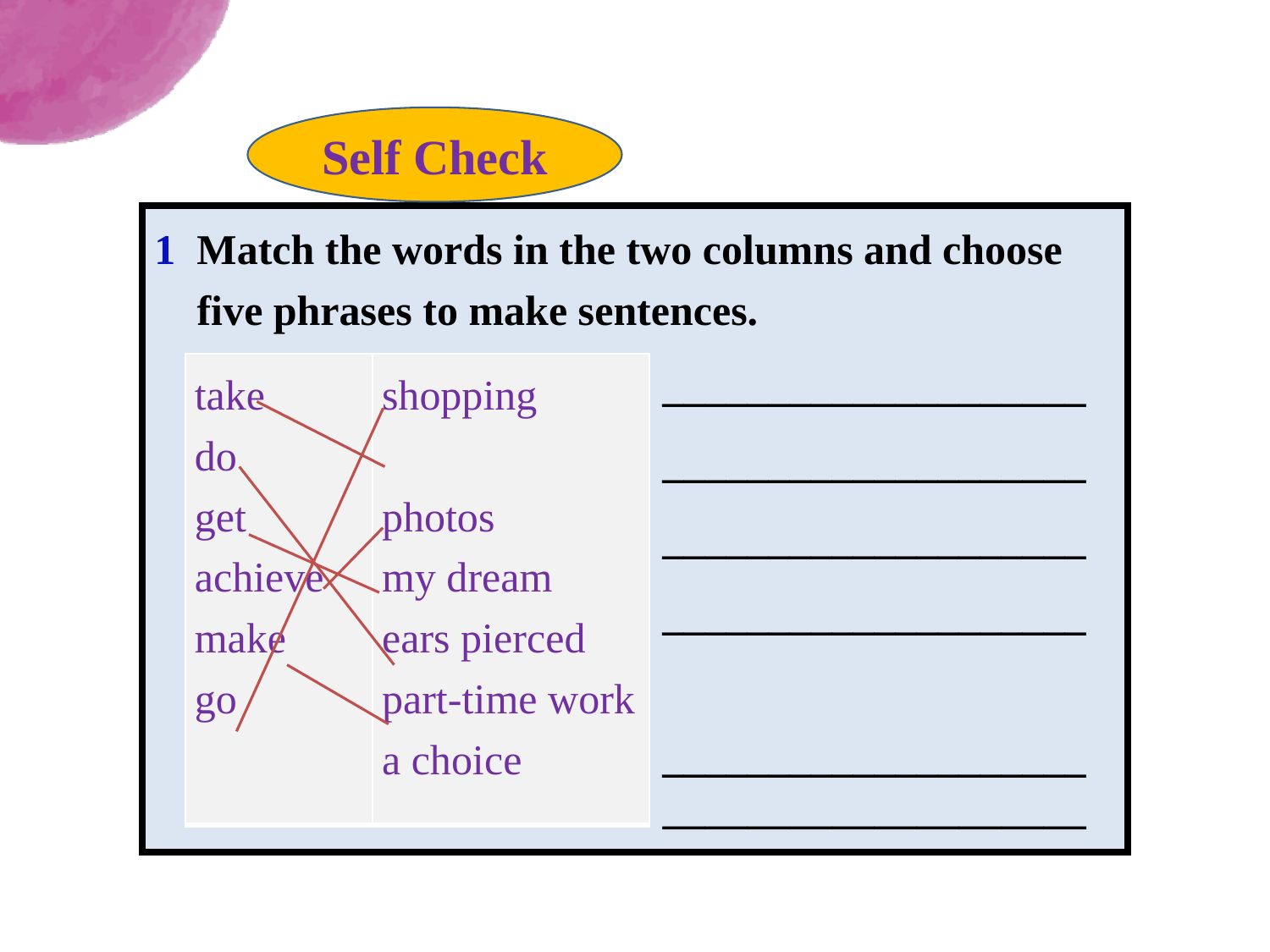

Self Check
1  Match the words in the two columns and choose
    five phrases to make sentences.
                                                ____________________
                                                ____________________
                                                ____________________
                                                ____________________
                                                ____________________
                                                ——————————
| take do get achieve make go | shopping photos my dream ears pierced part-time work a choice |
| --- | --- |
| take do get achieve make go | shopping photos my dream ears pierced part-time work a choice |
| --- | --- |